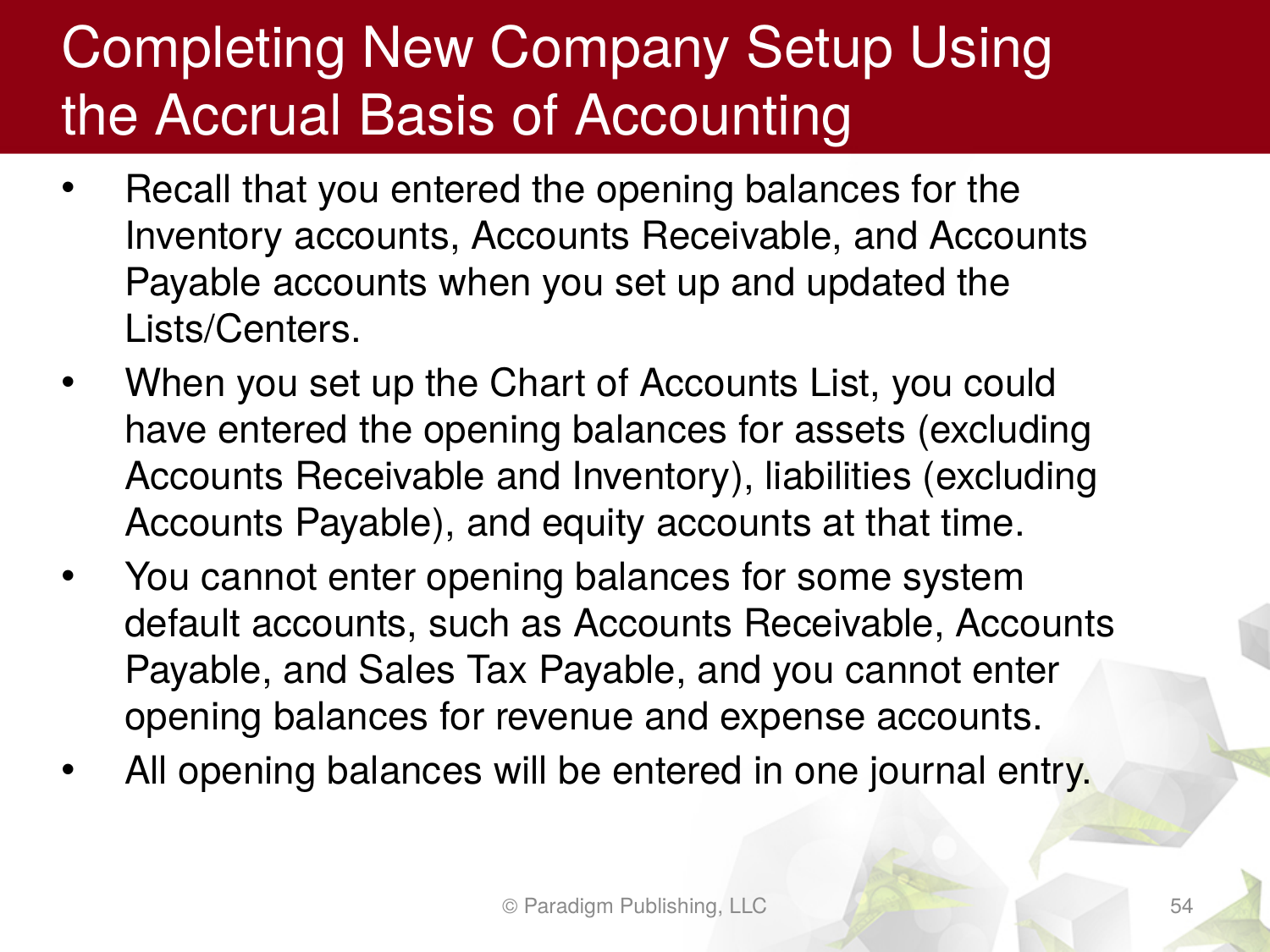

# Completing New Company Setup Using the Accrual Basis of Accounting
Recall that you entered the opening balances for the Inventory accounts, Accounts Receivable, and Accounts Payable accounts when you set up and updated the Lists/Centers.
When you set up the Chart of Accounts List, you could have entered the opening balances for assets (excluding Accounts Receivable and Inventory), liabilities (excluding Accounts Payable), and equity accounts at that time.
You cannot enter opening balances for some system default accounts, such as Accounts Receivable, Accounts Payable, and Sales Tax Payable, and you cannot enter opening balances for revenue and expense accounts.
All opening balances will be entered in one journal entry.
© Paradigm Publishing, LLC
54